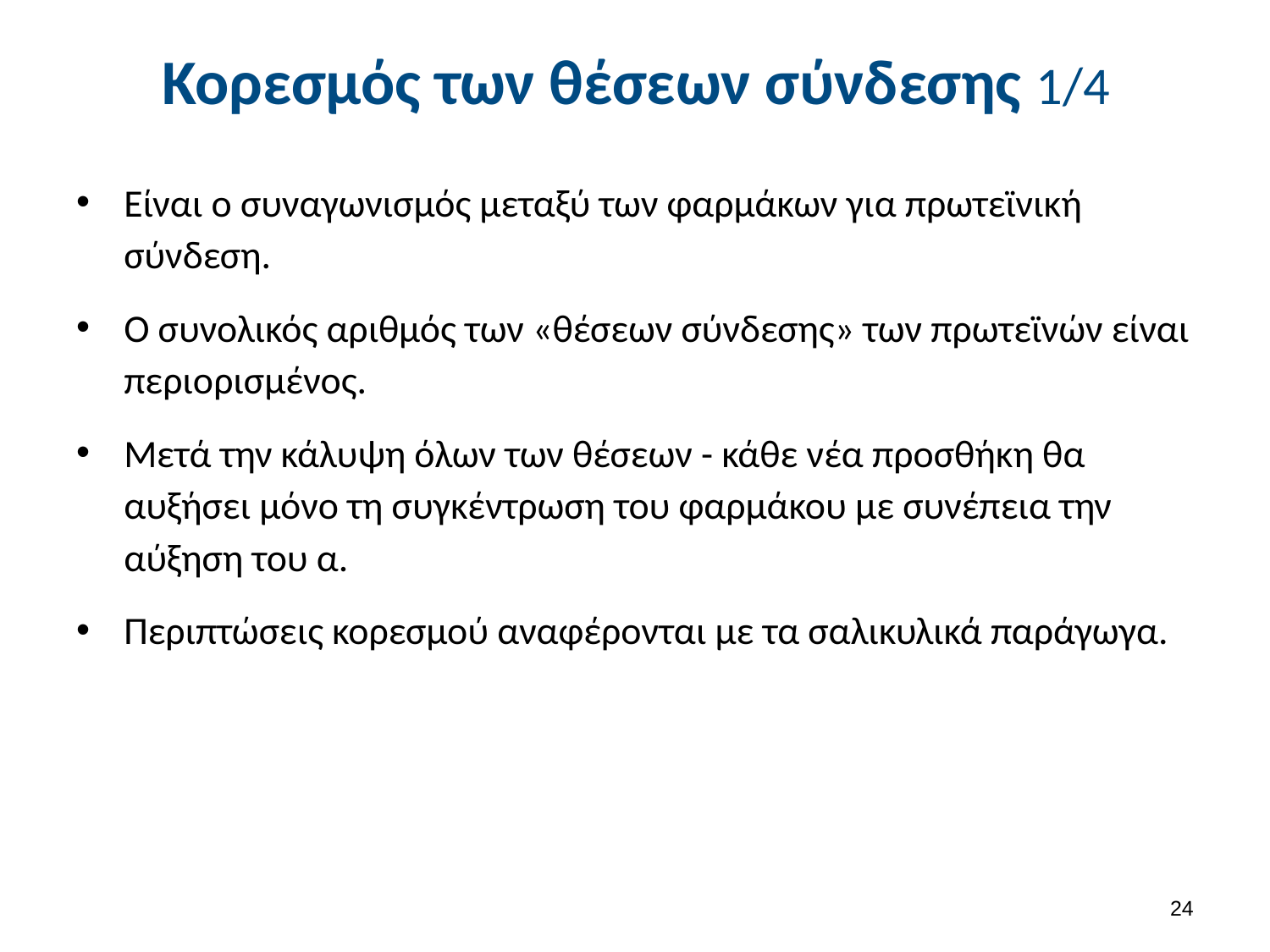

# Κορεσμός των θέσεων σύνδεσης 1/4
Είναι ο συναγωνισμός μεταξύ των φαρμάκων για πρωτεϊνική  σύνδεση.
Ο συνολικός αριθμός των «θέσεων σύνδεσης» των πρωτεϊνών είναι περιορισμέ­νος.
Μετά την κάλυψη όλων των θέσεων - κάθε νέα προσθήκη θα αυξήσει μόνο τη συ­γκέντρωση του φαρμάκου με συνέπεια την αύξηση του α.
Περιπτώσεις κορεσμού αναφέρονται με τα σαλικυλικά παράγωγα.

24